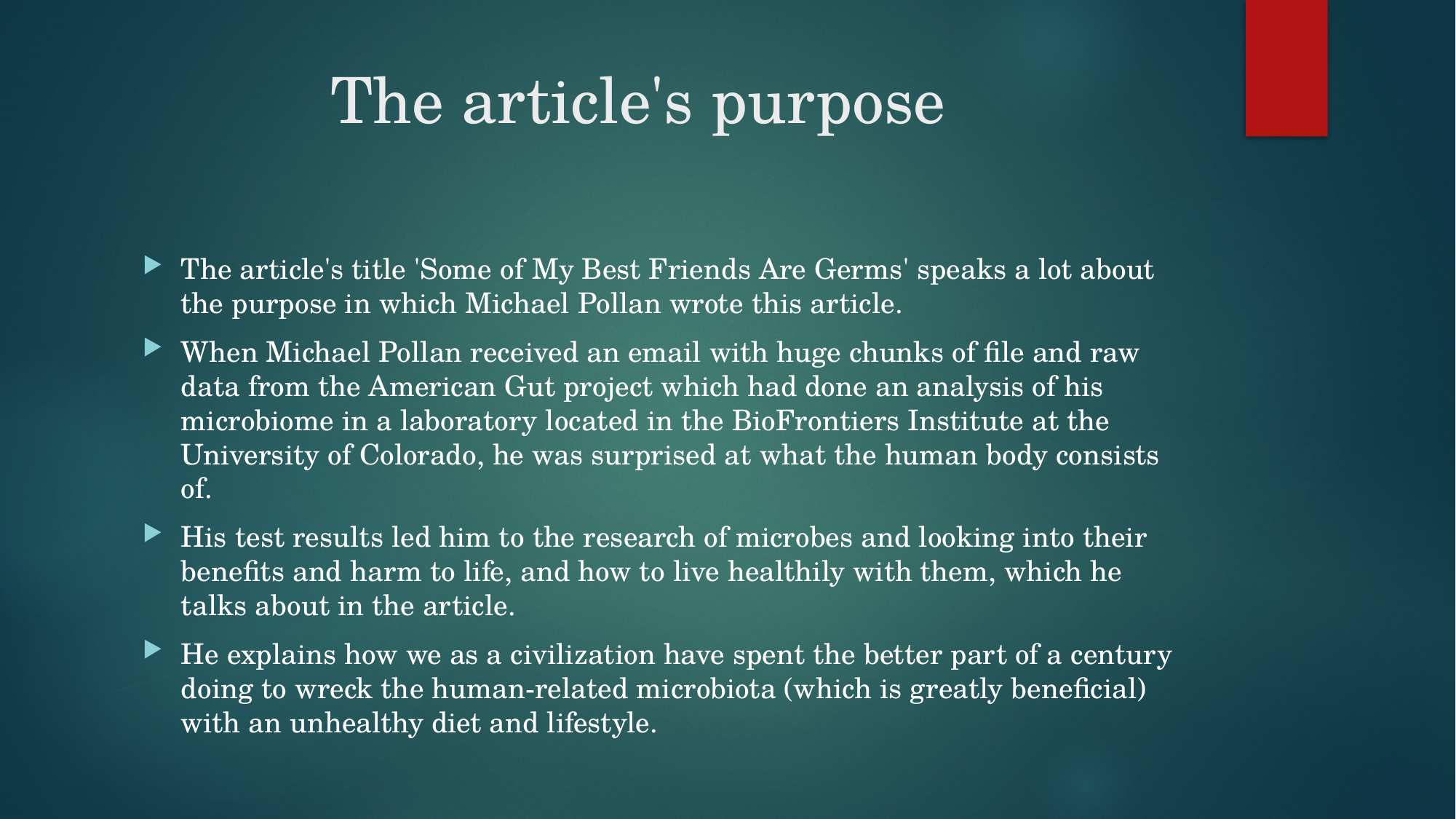

# The article's purpose
The article's title 'Some of My Best Friends Are Germs' speaks a lot about the purpose in which Michael Pollan wrote this article.
When Michael Pollan received an email with huge chunks of file and raw data from the American Gut project which had done an analysis of his microbiome in a laboratory located in the BioFrontiers Institute at the University of Colorado, he was surprised at what the human body consists of.
His test results led him to the research of microbes and looking into their benefits and harm to life, and how to live healthily with them, which he talks about in the article.
He explains how we as a civilization have spent the better part of a century doing to wreck the human-related microbiota (which is greatly beneficial) with an unhealthy diet and lifestyle.